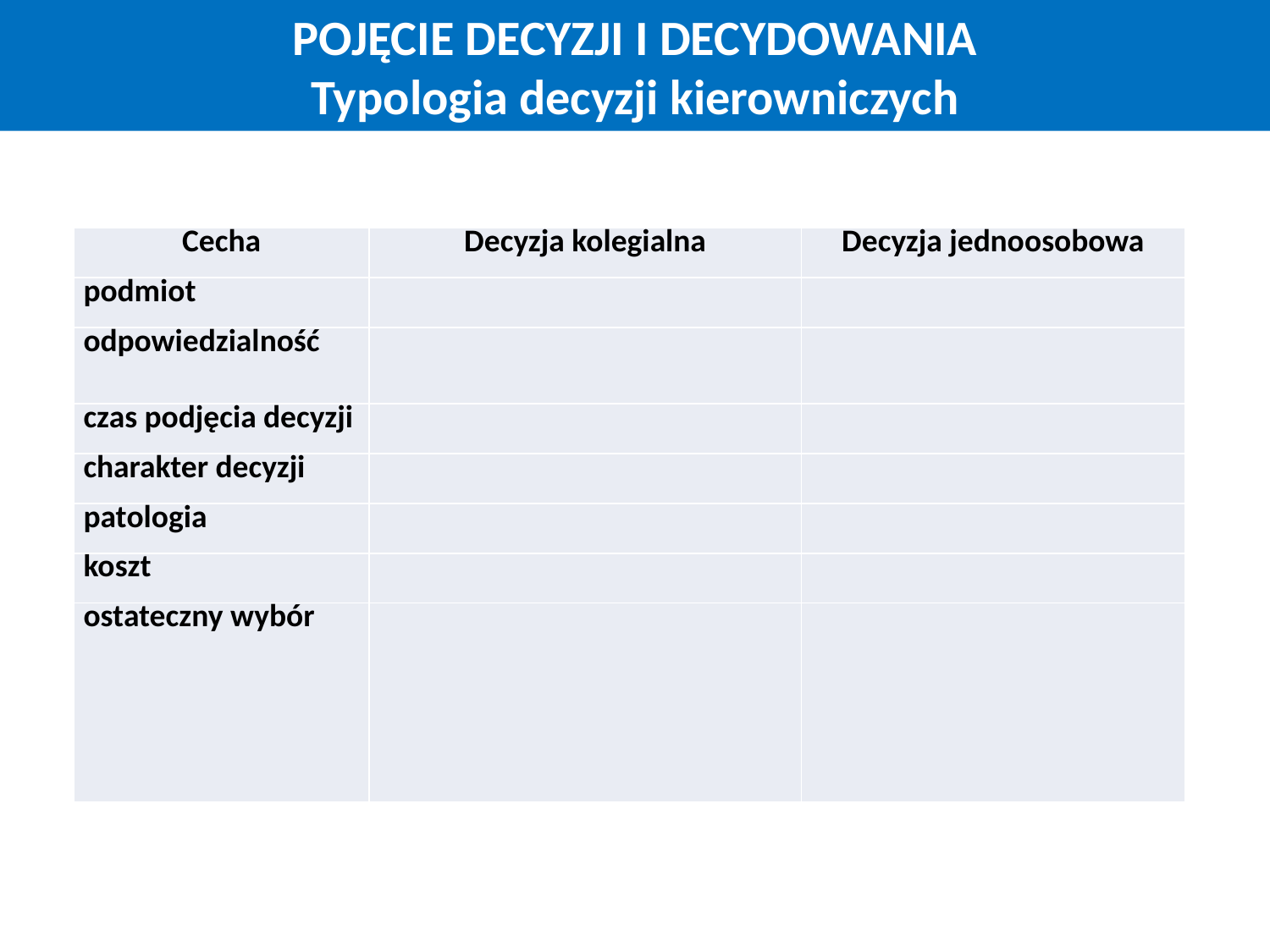

POJĘCIE DECYZJI I DECYDOWANIA
Typologia decyzji kierowniczych
Pojęcia decydowania i decyzji
| Cecha | Decyzja kolegialna | Decyzja jednoosobowa |
| --- | --- | --- |
| podmiot |  |  |
| odpowiedzialność |  |  |
| czas podjęcia decyzji |  |  |
| charakter decyzji |  |  |
| patologia |  |  |
| koszt |  |  |
| ostateczny wybór |  |  |